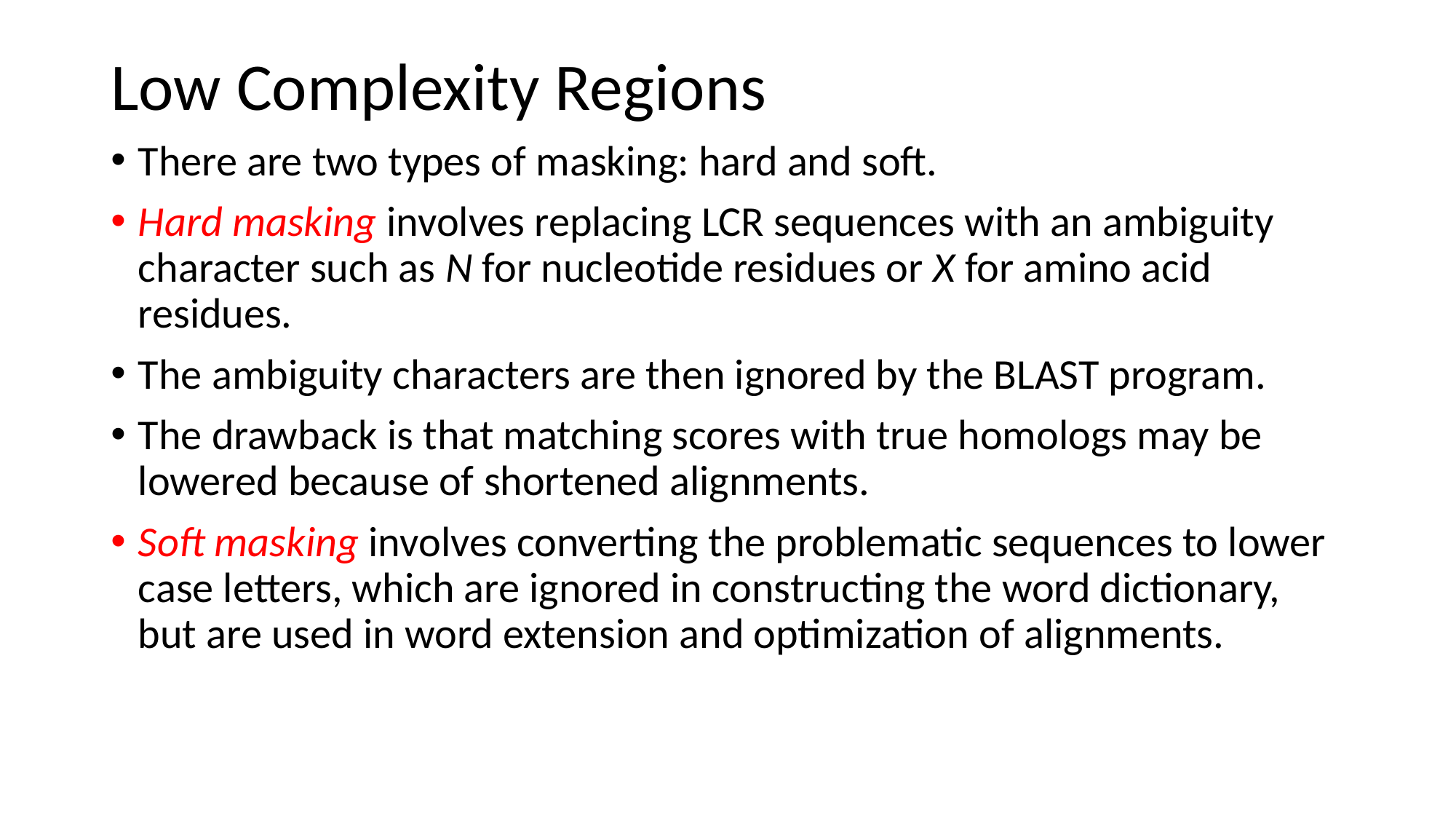

# Low Complexity Regions
There are two types of masking: hard and soft.
Hard masking involves replacing LCR sequences with an ambiguity character such as N for nucleotide residues or X for amino acid residues.
The ambiguity characters are then ignored by the BLAST program.
The drawback is that matching scores with true homologs may be lowered because of shortened alignments.
Soft masking involves converting the problematic sequences to lower case letters, which are ignored in constructing the word dictionary, but are used in word extension and optimization of alignments.